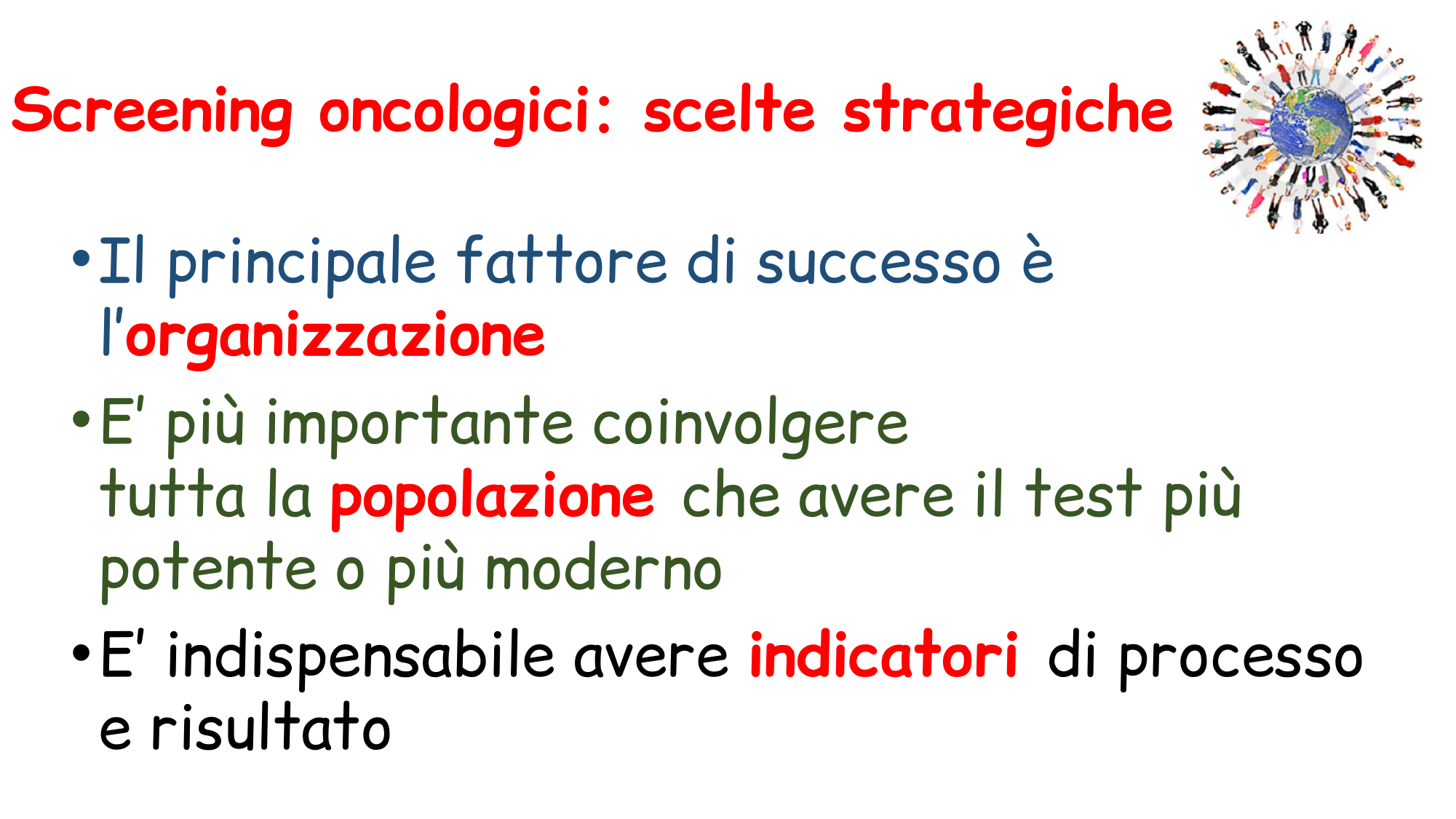

# Screening oncologici: scelte strategiche
Il principale fattore di successo è l’organizzazione
E’ più importante coinvolgere
tutta la popolazione che avere il test più potente o più moderno
E’ indispensabile avere indicatori di processo
e risultato